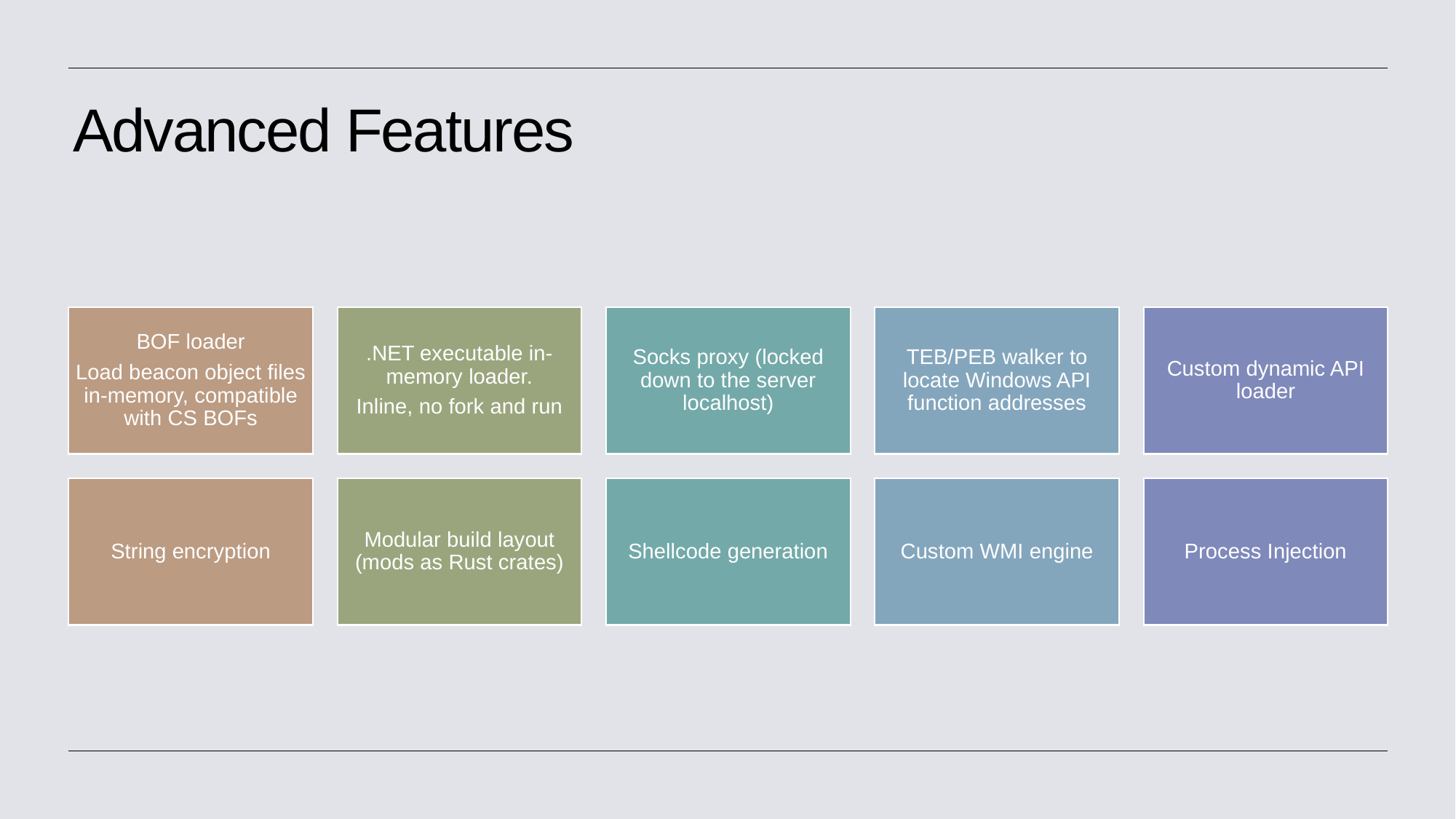

# Advanced Features
BOF loader
Load beacon object files in-memory, compatible with CS BOFs
.NET executable in-memory loader.
Inline, no fork and run
Socks proxy (locked down to the server localhost)
TEB/PEB walker to locate Windows API function addresses
Custom dynamic API loader
String encryption
Modular build layout (mods as Rust crates)
Shellcode generation
Custom WMI engine
Process Injection